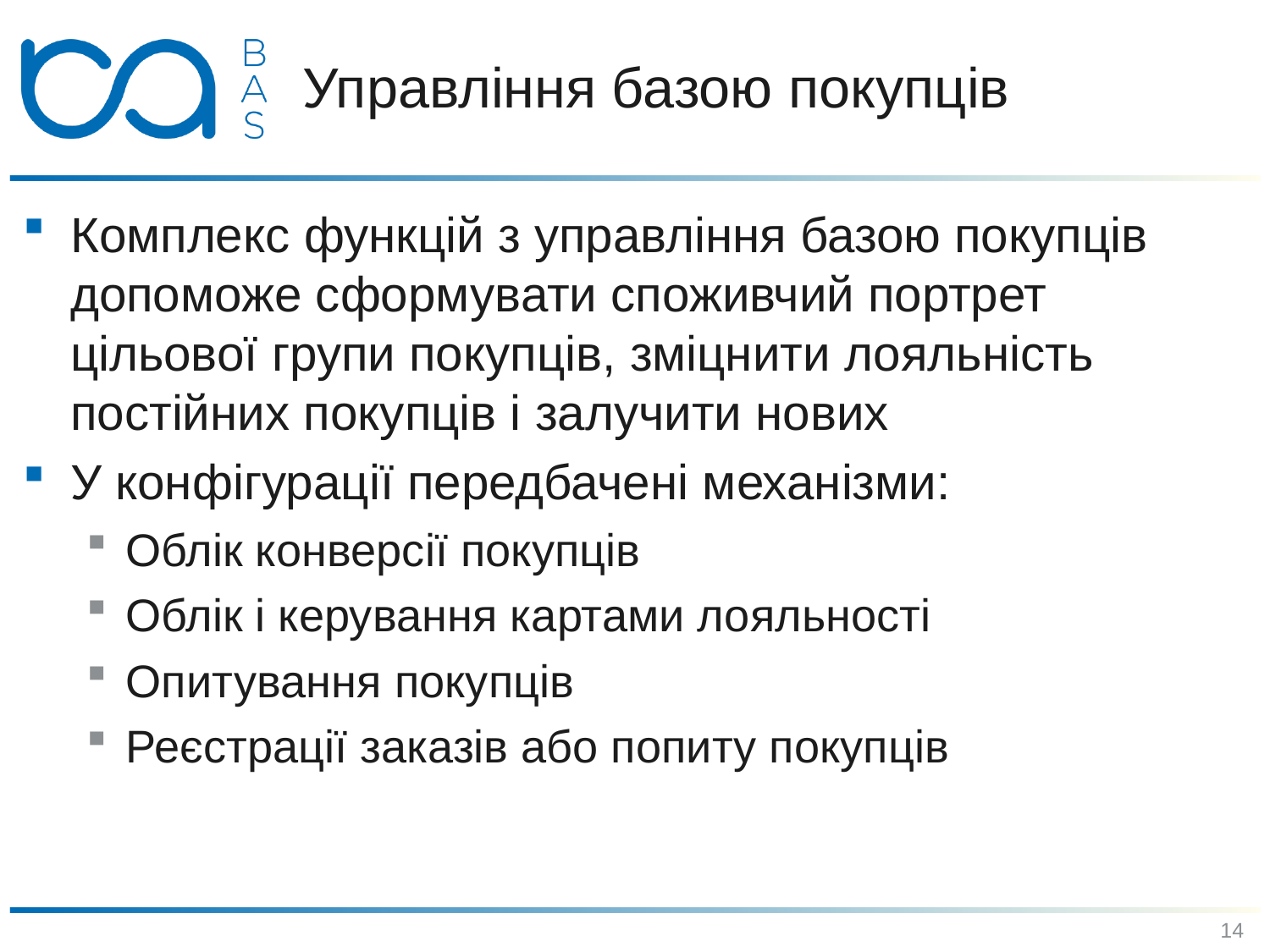

# Управління базою покупців
Комплекс функцій з управління базою покупців допоможе сформувати споживчий портрет цільової групи покупців, зміцнити лояльність постійних покупців і залучити нових
У конфігурації передбачені механізми:
Облік конверсії покупців
Облік і керування картами лояльності
Опитування покупців
Реєстрації заказів або попиту покупців
14